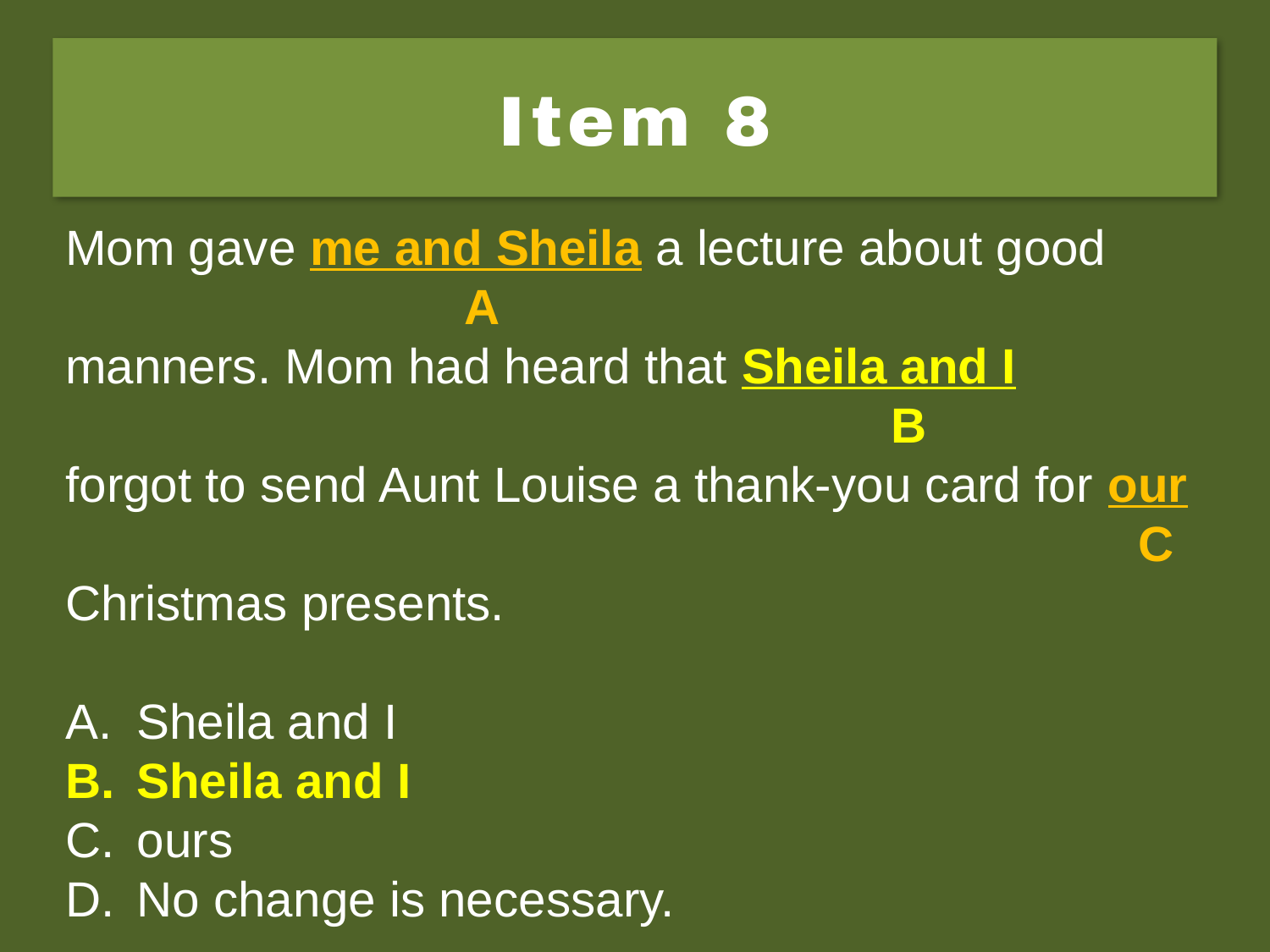

# Item 8
Mom gave me and Sheila a lecture about good

manners. Mom had heard that me and Sheila

forgot to send Aunt Louise a thank-you card for our

Christmas presents.

Sheila and I
Sheila and I
ours
No change is necessary.
Mom gave me and Sheila a lecture about good
                             A
manners. Mom had heard that me and Sheila
                                                            B
forgot to send Aunt Louise a thank-you card for our
                                                                              C
Christmas presents.

Sheila and I
Sheila and I
ours
No change is necessary.
Mom gave me and Sheila a lecture about good
                             A
manners. Mom had heard that Sheila and I
                                                            B
forgot to send Aunt Louise a thank-you card for our
                                                                              C
Christmas presents.

Sheila and I
Sheila and I
ours
No change is necessary.